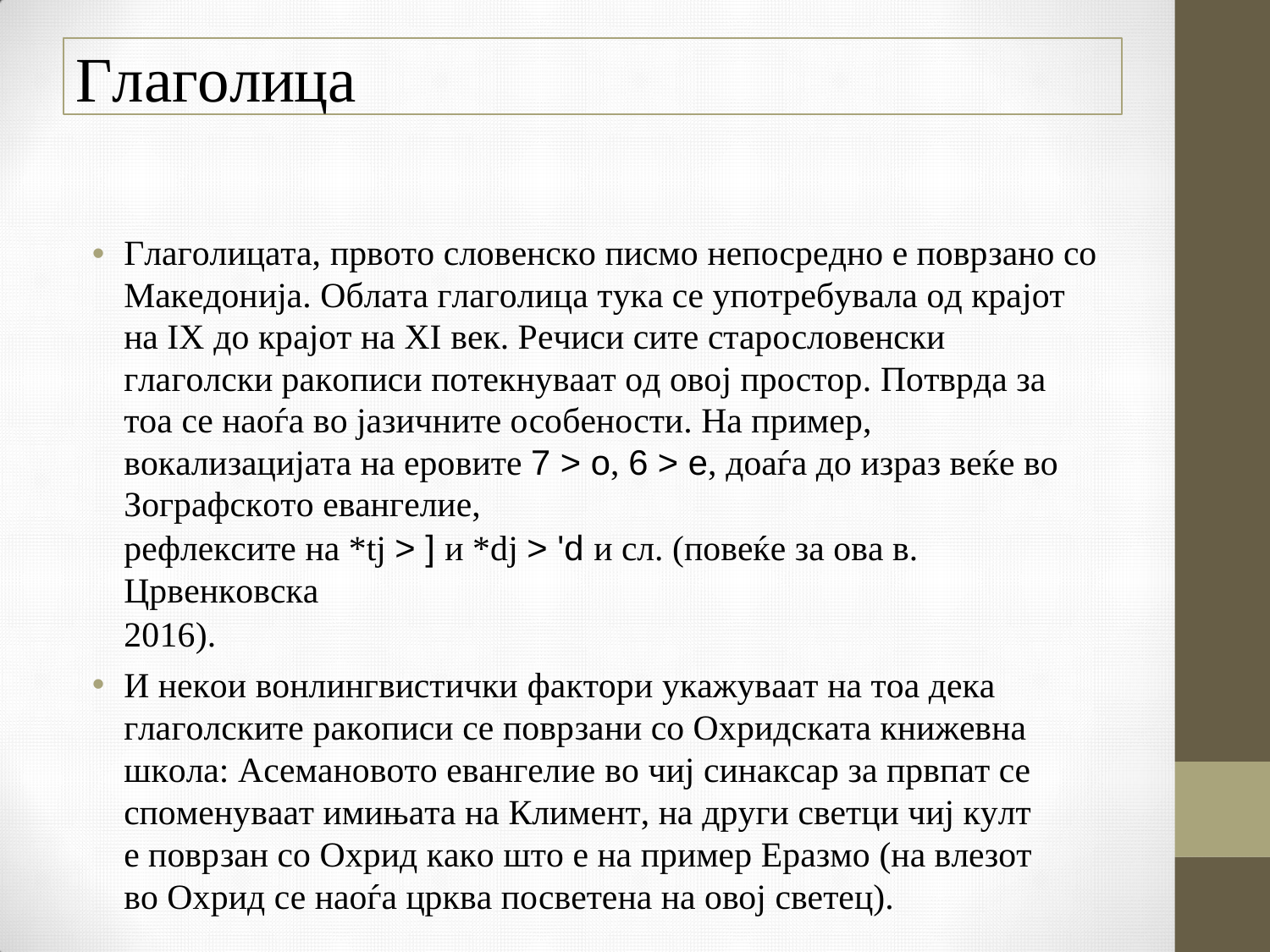

Глаголица
Глаголицата, првото словенско писмо непосредно е поврзано со Македонија. Облата глаголица тука се употребувала од крајот на IX до крајот на XI век. Речиси сите старословенски глаголски ракописи потекнуваат од овој простор. Потврда за тоа се наоѓа во јазичните особености. На пример, вокализацијата на еровите 7 > o, 6 > e, доаѓа до израз веќе во Зографското евангелие,
рефлексите на *tj > ] и *dj > 'd и сл. (повеќе за ова в. Црвенковска
2016).
И некои вонлингвистички фактори укажуваат на тоа дека глаголските ракописи се поврзани со Охридската книжевна школа: Асемановото евангелие во чиј синаксар за првпат се споменуваат имињата на Климент, на други светци чиј култ е поврзан со Охрид како што е на пример Еразмо (на влезот во Охрид се наоѓа црква посветена на овој светец).